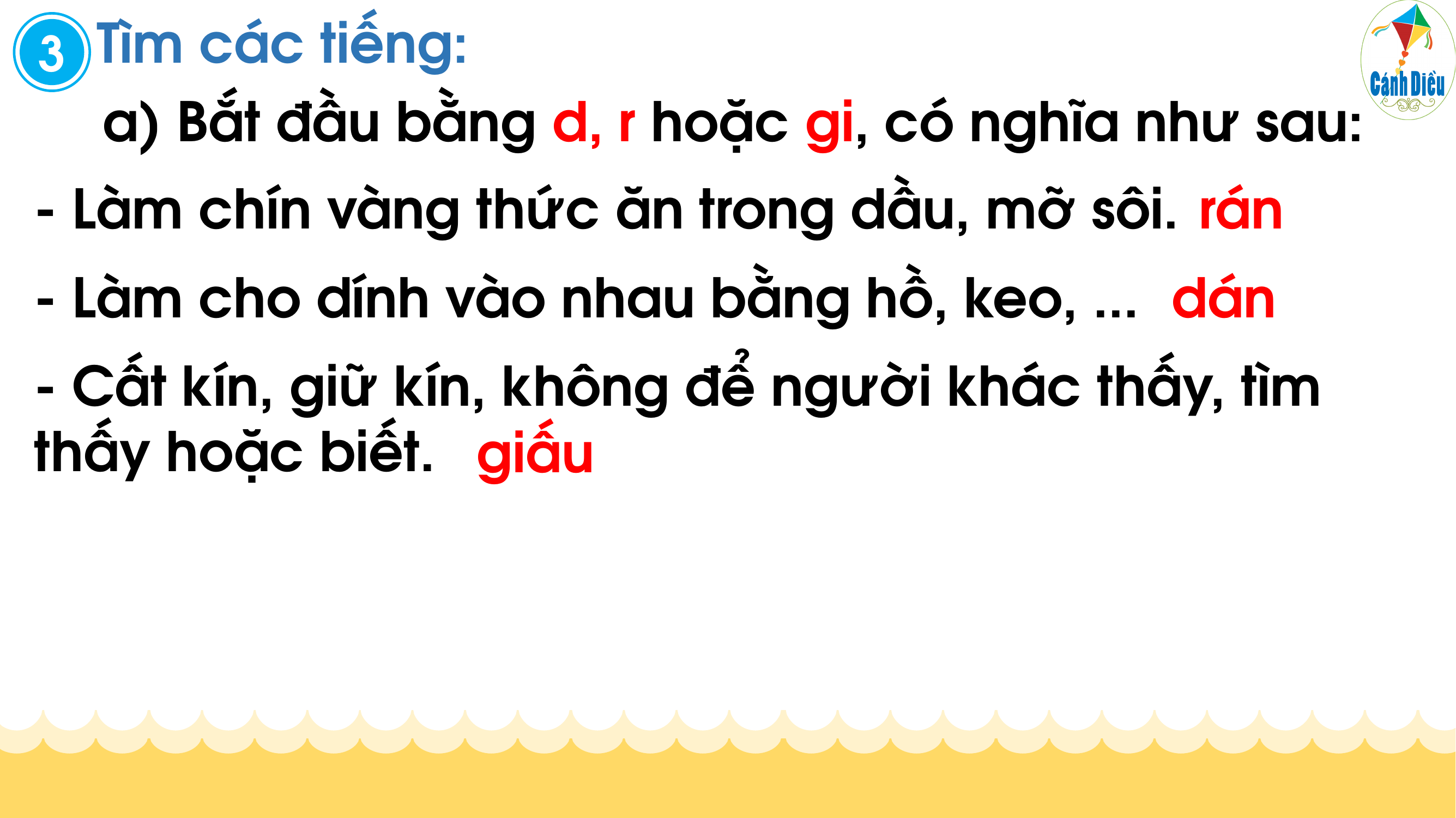

Tìm các tiếng:

3
a) Bắt đầu bằng d, r hoặc gi, có nghĩa như sau:
- Làm chín vàng thức ăn trong dầu, mỡ sôi.
rán
- Làm cho dính vào nhau bằng hồ, keo, ...
dán
- Cất kín, giữ kín, không để người khác thấy, tìm thấy hoặc biết.
giấu